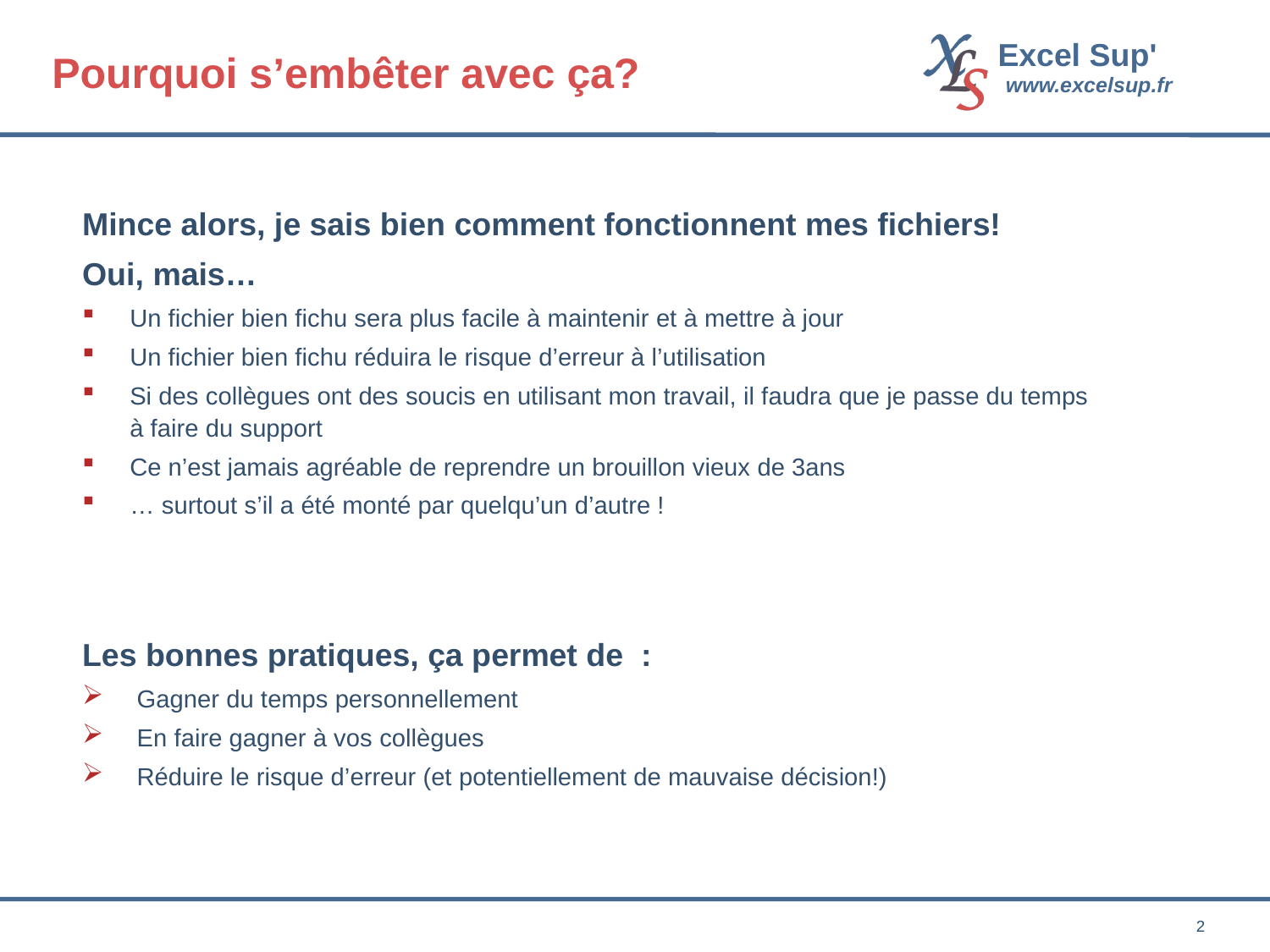

Pourquoi s’embêter avec ça?
Mince alors, je sais bien comment fonctionnent mes fichiers!
Oui, mais…
Un fichier bien fichu sera plus facile à maintenir et à mettre à jour
Un fichier bien fichu réduira le risque d’erreur à l’utilisation
Si des collègues ont des soucis en utilisant mon travail, il faudra que je passe du temps à faire du support
Ce n’est jamais agréable de reprendre un brouillon vieux de 3ans
… surtout s’il a été monté par quelqu’un d’autre !

Les bonnes pratiques, ça permet de  :
 Gagner du temps personnellement
 En faire gagner à vos collègues
 Réduire le risque d’erreur (et potentiellement de mauvaise décision!)

2